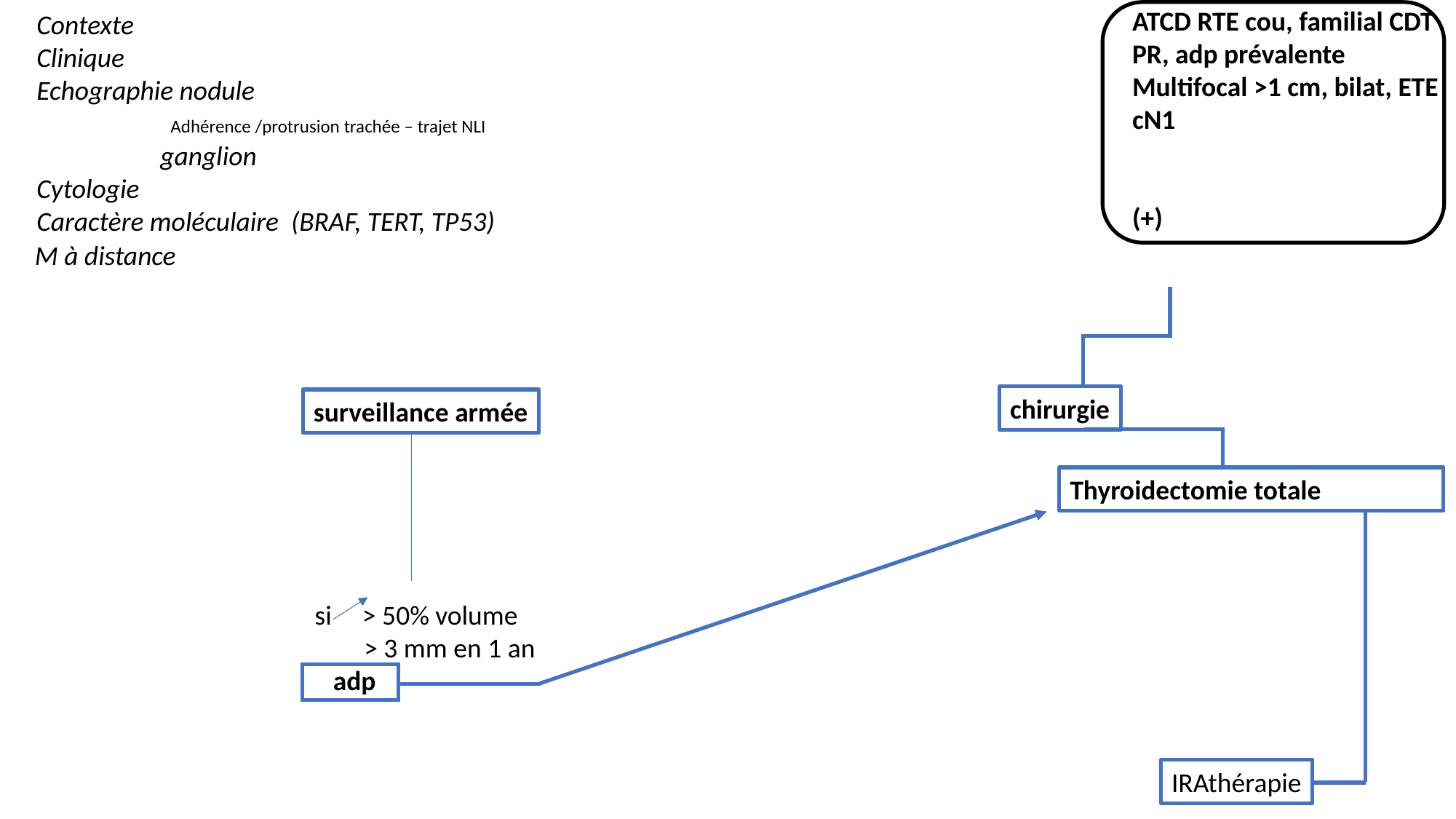

ATCD RTE cou, familial CDT
PR, adp prévalente
Multifocal >1 cm, bilat, ETE
cN1

(+)

Contexte
Clinique
Echographie nodule
	    Adhérence /protrusion trachée – trajet NLI
                    ganglion
Cytologie
Caractère moléculaire  (BRAF, TERT, TP53)
M à distance
chirurgie
surveillance armée
Thyroidectomie totale
si     > 50% volume
        > 3 mm en 1 an
   adp

IRAthérapie